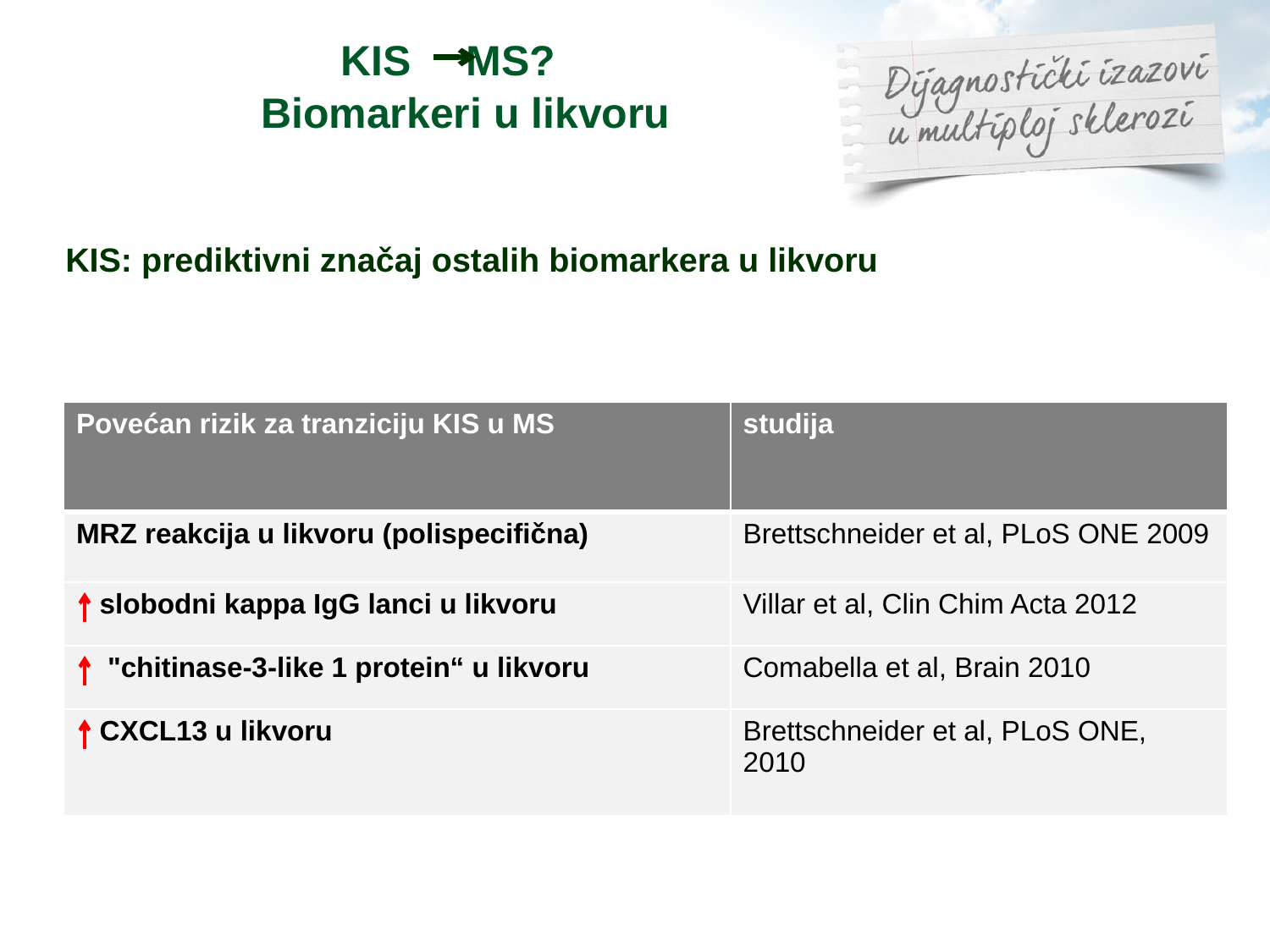

KIS    MS?
Biomarkeri u likvoru
KIS: prediktivni značaj ostalih biomarkera u likvoru
| Povećan rizik za tranziciju KIS u MS | studija |
| --- | --- |
| MRZ reakcija u likvoru (polispecifična) | Brettschneider et al, PLoS ONE 2009 |
| slobodni kappa IgG lanci u likvoru | Villar et al, Clin Chim Acta 2012 |
| "chitinase-3-like 1 protein“ u likvoru | Comabella et al, Brain 2010 |
| CXCL13 u likvoru | Brettschneider et al, PLoS ONE, 2010 |